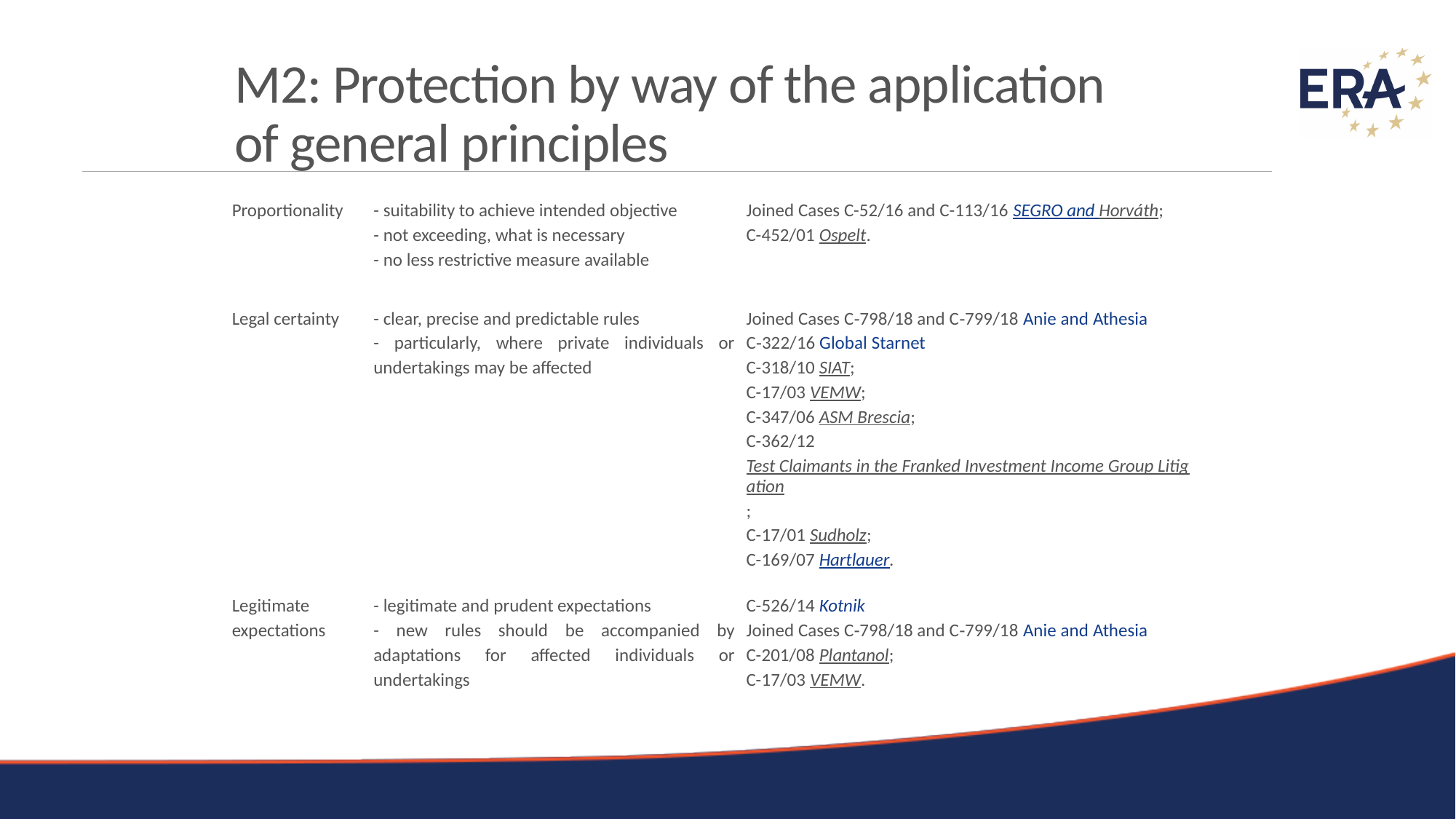

# M2: Protection by way of the application of general principles
| Proportionality | - suitability to achieve intended objective - not exceeding, what is necessary - no less restrictive measure available | Joined Cases C-52/16 and C-113/16 SEGRO and Horváth; C-452/01 Ospelt. |
| --- | --- | --- |
| Legal certainty | - clear, precise and predictable rules - particularly, where private individuals or undertakings may be affected | Joined Cases C‑798/18 and C‑799/18 Anie and Athesia C‑322/16 Global Starnet C-318/10 SIAT; C-17/03 VEMW; C-347/06 ASM Brescia; C-362/12 Test Claimants in the Franked Investment Income Group Litigation; C-17/01 Sudholz; C-169/07 Hartlauer. |
| Legitimate expectations | - legitimate and prudent expectations - new rules should be accompanied by adaptations for affected individuals or undertakings | C-526/14 Kotnik Joined Cases C‑798/18 and C‑799/18 Anie and Athesia C-201/08 Plantanol; C-17/03 VEMW. |
11